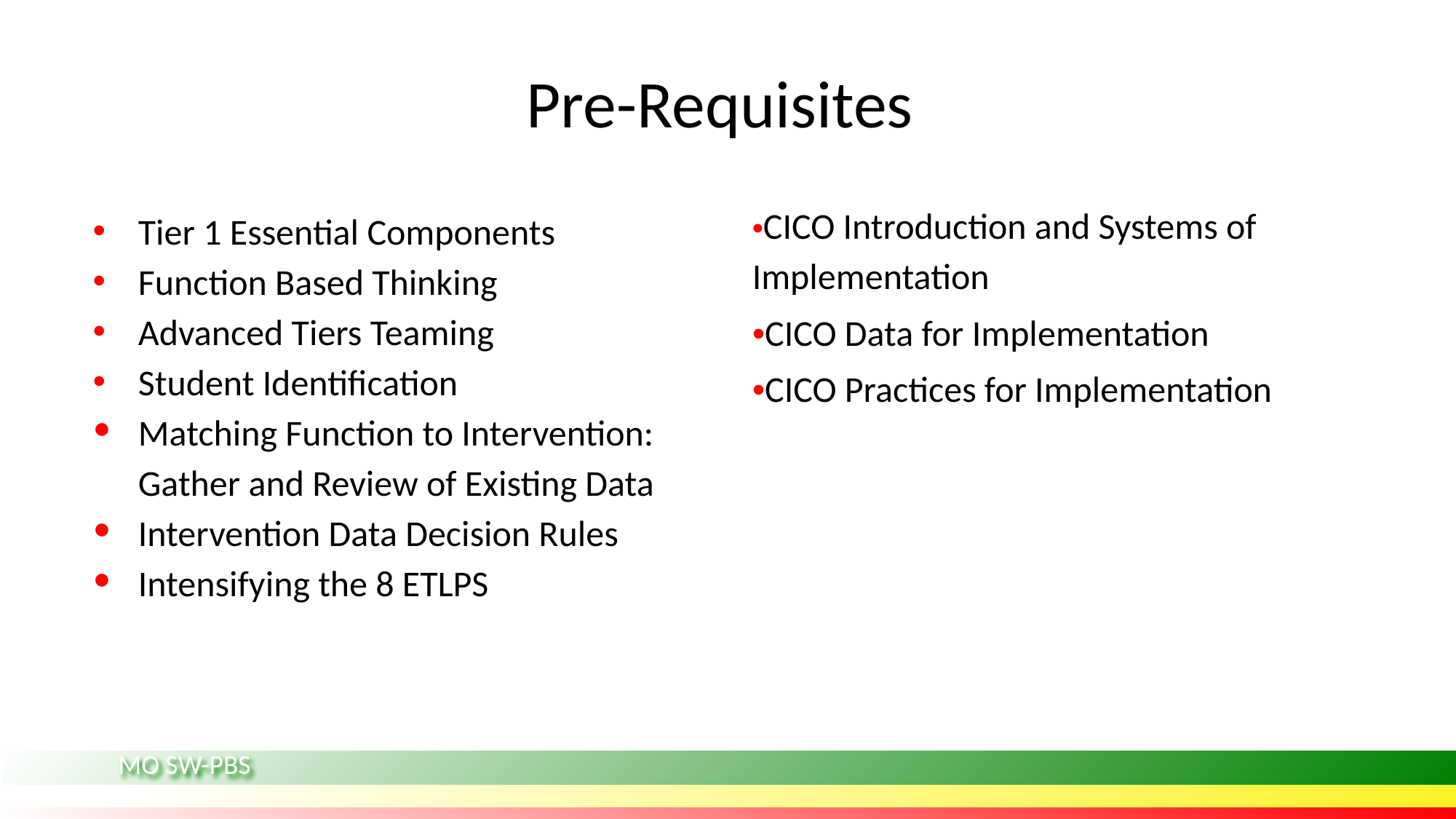

# Pre-Requisites
Tier 1 Essential Components
Function Based Thinking
Advanced Tiers Teaming
Student Identification
Matching Function to Intervention: Gather and Review of Existing Data
Intervention Data Decision Rules
Intensifying the 8 ETLPS

•CICO Introduction and Systems of Implementation
•CICO Data for Implementation
•CICO Practices for Implementation